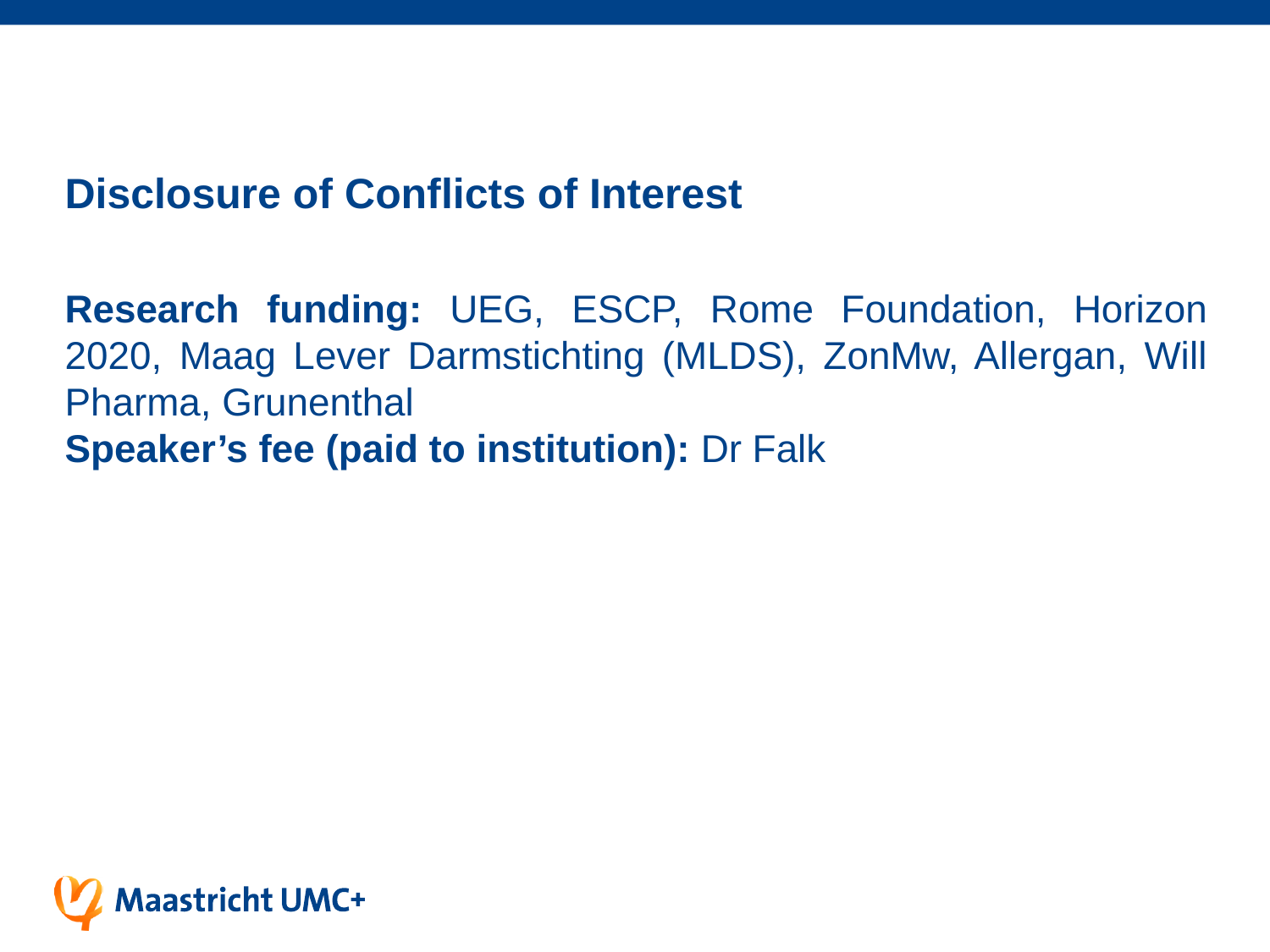

Disclosure of Conflicts of Interest

Research funding: UEG, ESCP, Rome Foundation, Horizon 2020, Maag Lever Darmstichting (MLDS), ZonMw, Allergan, Will Pharma, Grunenthal
Speaker’s fee (paid to institution): Dr Falk